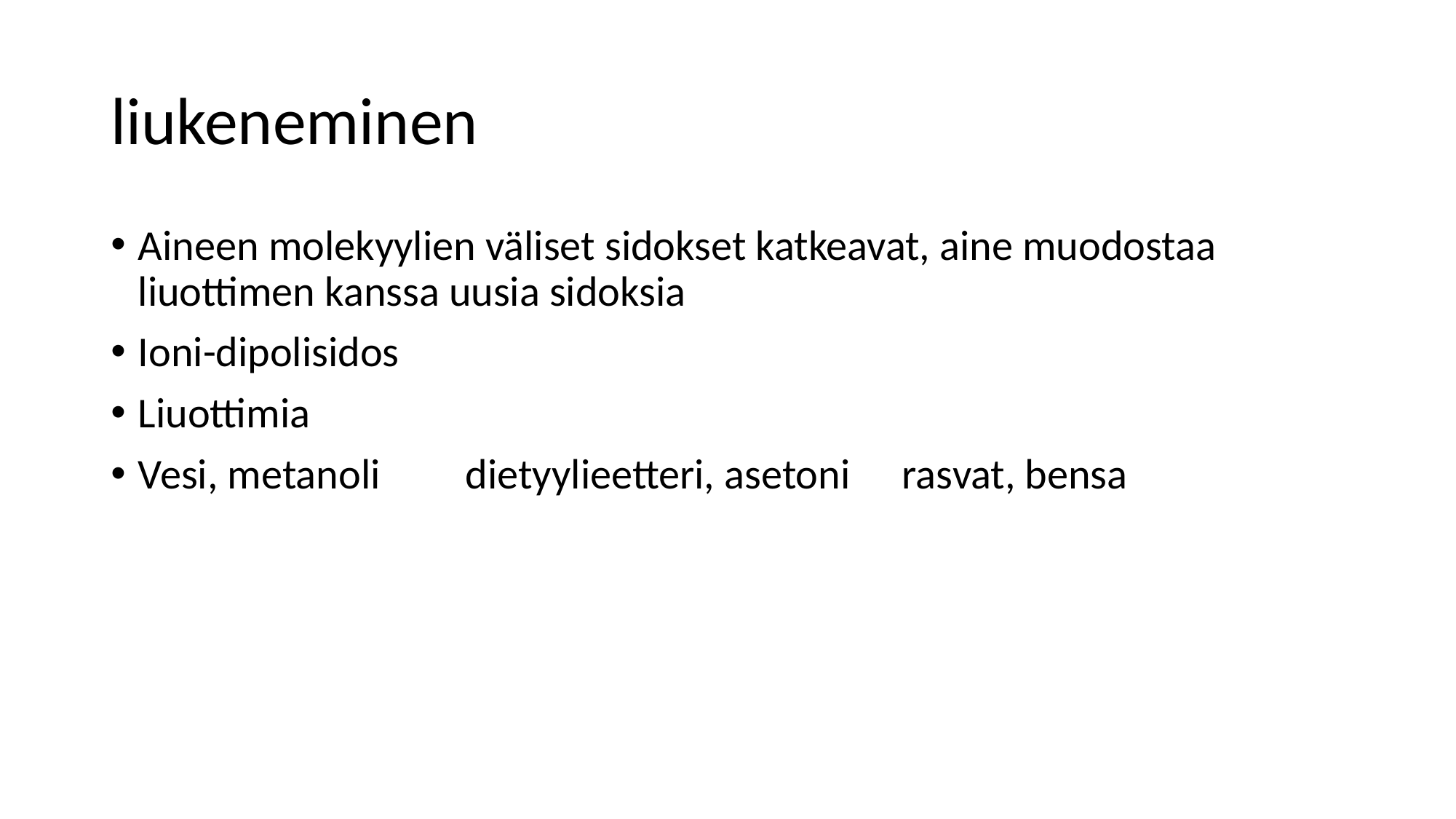

# liukeneminen
Aineen molekyylien väliset sidokset katkeavat, aine muodostaa liuottimen kanssa uusia sidoksia
Ioni-dipolisidos
Liuottimia
Vesi, metanoli	dietyylieetteri, asetoni	rasvat, bensa